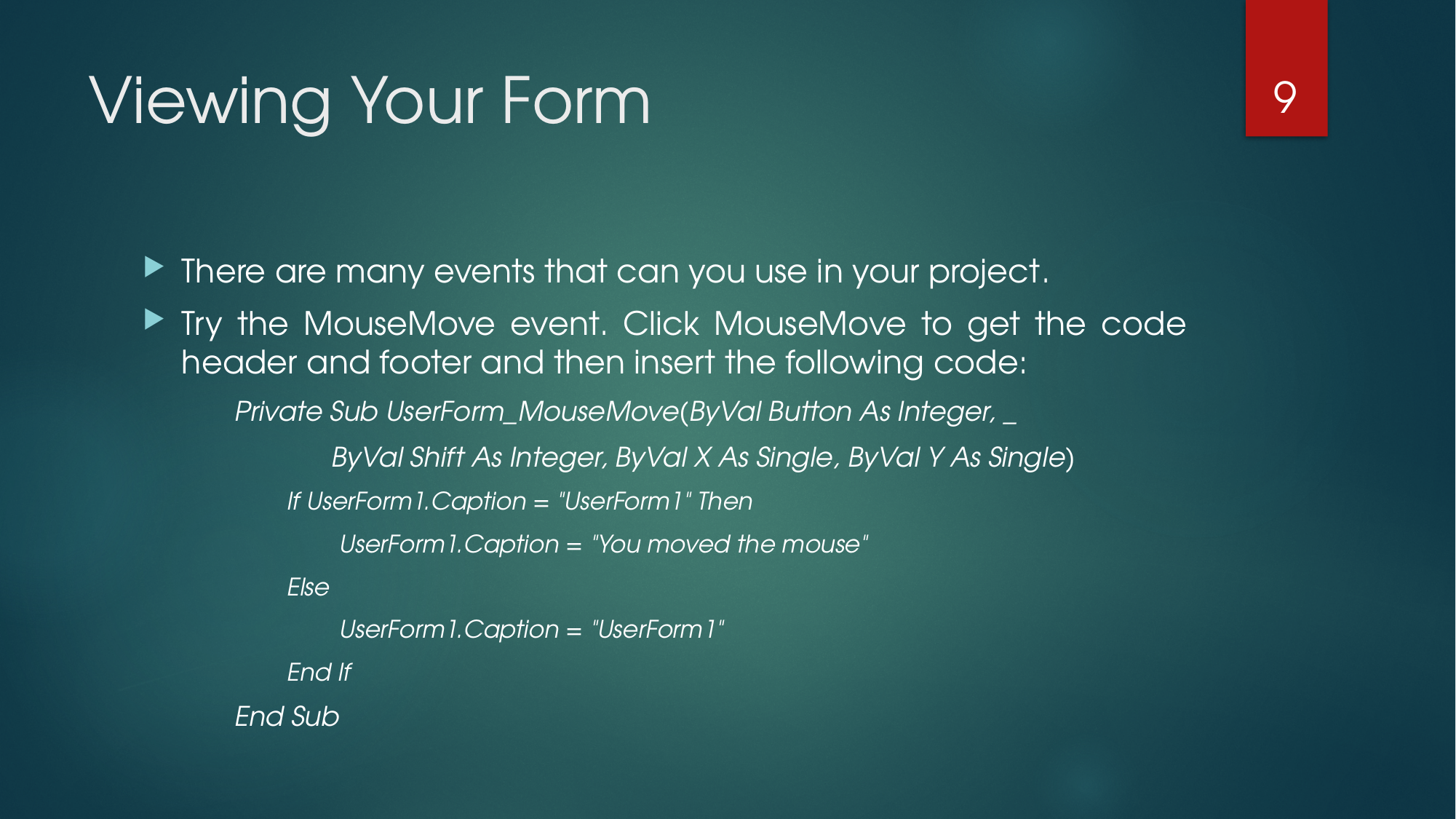

9
# Viewing Your Form
There are many events that can you use in your project.
Try the MouseMove event. Click MouseMove to get the code header and footer and then insert the following code:
Private Sub UserForm_MouseMove(ByVal Button As Integer, _
             ByVal Shift As Integer, ByVal X As Single, ByVal Y As Single)
If UserForm1.Caption = "UserForm1" Then
UserForm1.Caption = "You moved the mouse"
Else
UserForm1.Caption = "UserForm1"
End If
End Sub